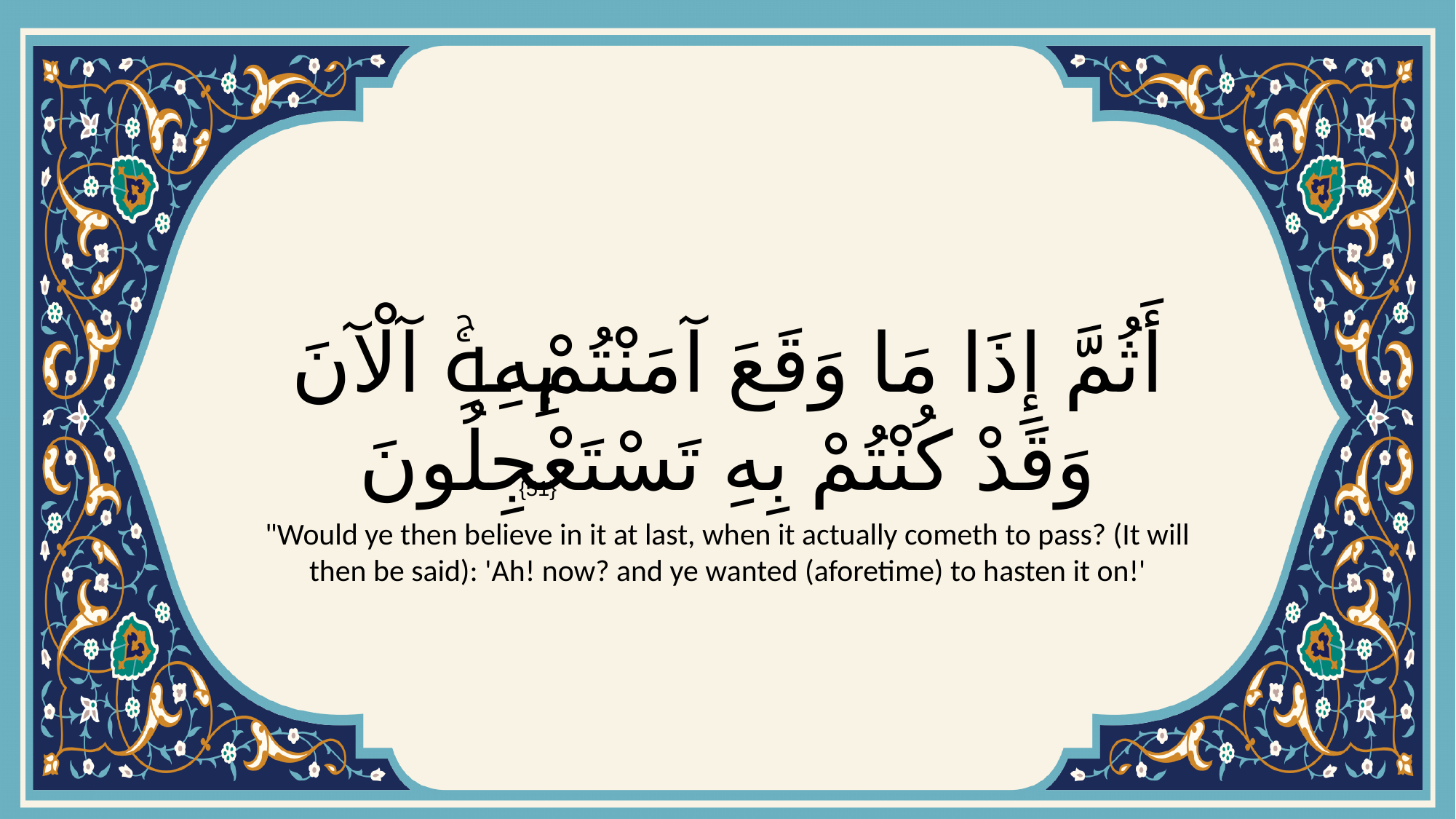

# أَثُمَّ إِذَا مَا وَقَعَ آمَنْتُمْ بِهِۚ آلْآنَ وَقَدْ كُنْتُمْ بِهِ تَسْتَعْجِلُونَ
{51}
"Would ye then believe in it at last, when it actually cometh to pass? (It will then be said): 'Ah! now? and ye wanted (aforetime) to hasten it on!'